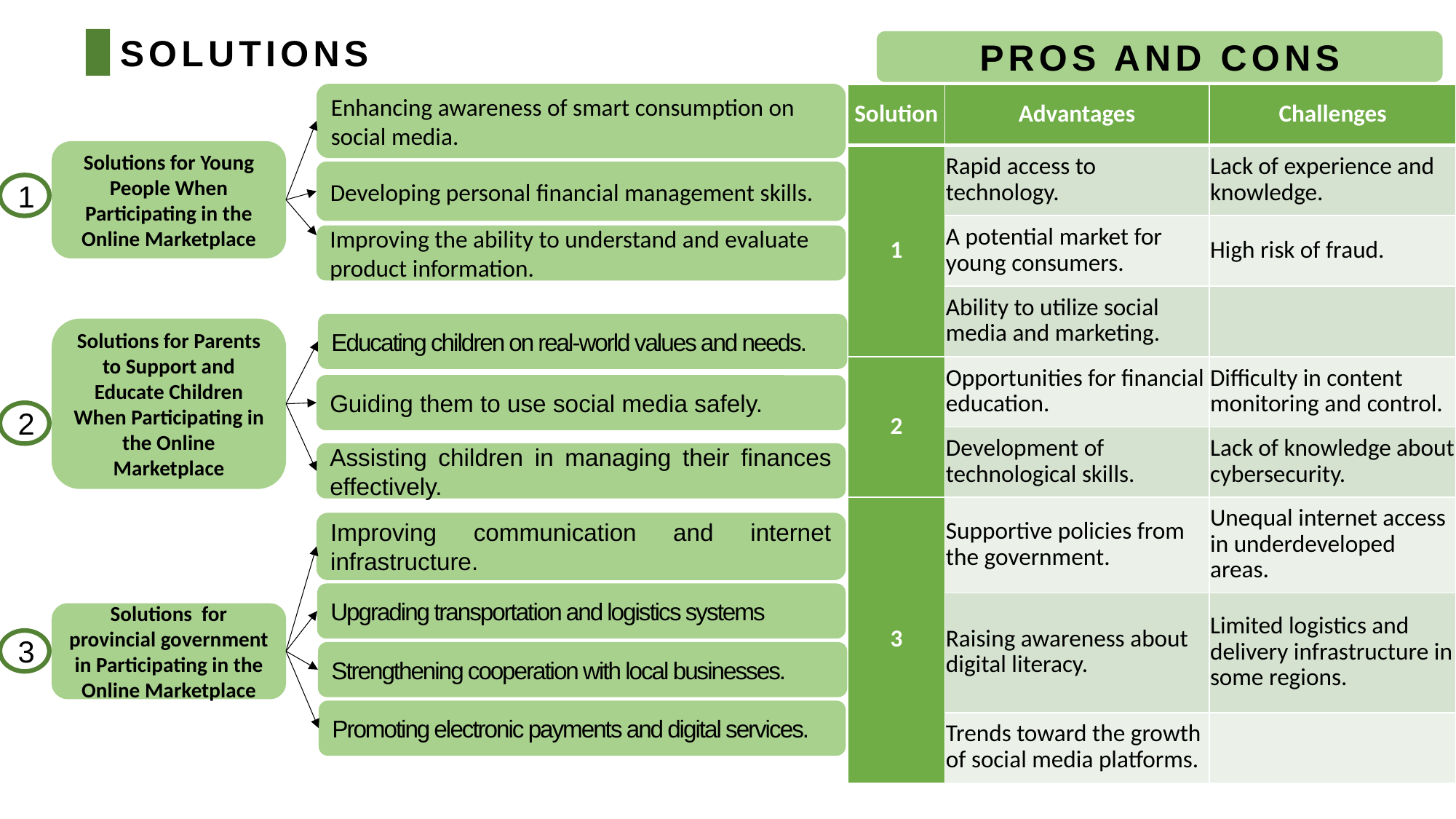

SOLUTIONS

PROS AND CONS
Enhancing awareness of smart consumption on social media.
| Solution | Advantages | Challenges |
| --- | --- | --- |
| 1 | Rapid access to technology. | Lack of experience and knowledge. |
|  | A potential market for young consumers. | High risk of fraud. |
|  | Ability to utilize social media and marketing. |  |
| 2 | Opportunities for financial education. | Difficulty in content monitoring and control. |
|  | Development of technological skills. | Lack of knowledge about cybersecurity. |
| 3 | Supportive policies from the government. | Unequal internet access in underdeveloped areas. |
|  | Raising awareness about digital literacy. | Limited logistics and delivery infrastructure in some regions. |
|  | Trends toward the growth of social media platforms. |  |
Solutions for Young People When Participating in the Online Marketplace
Developing personal financial management skills.
1
Improving the ability to understand and evaluate product information.
Educating children on real-world values and needs.
Solutions for Parents to Support and Educate Children When Participating in the Online Marketplace
Guiding them to use social media safely.
2
Assisting children in managing their finances effectively.
Improving communication and internet infrastructure.
Upgrading transportation and logistics systems
Solutions  for provincial government in Participating in the Online Marketplace
3
Strengthening cooperation with local businesses.
Promoting electronic payments and digital services.